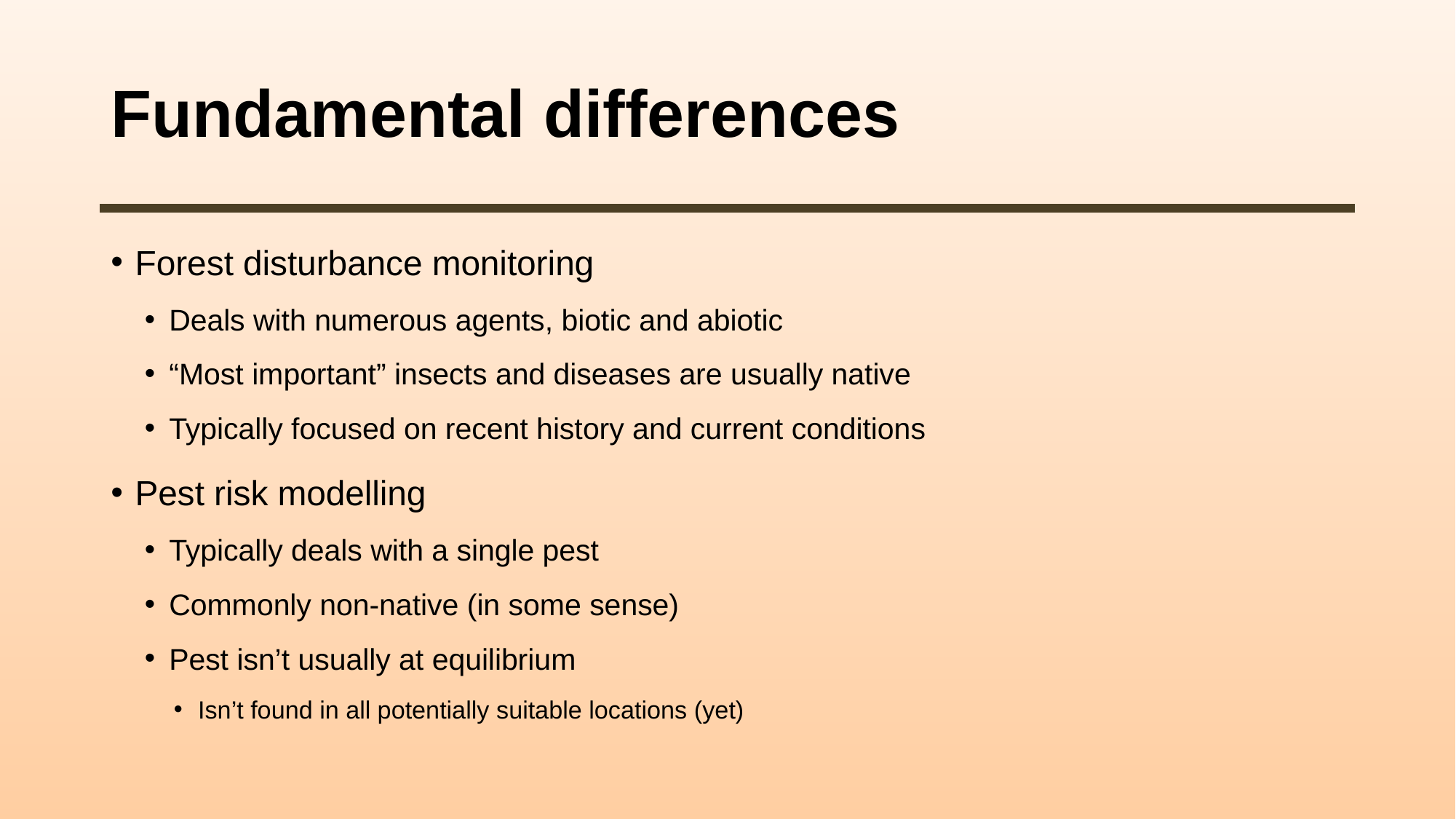

# Fundamental differences
Forest disturbance monitoring
Deals with numerous agents, biotic and abiotic
“Most important” insects and diseases are usually native
Typically focused on recent history and current conditions
Pest risk modelling
Typically deals with a single pest
Commonly non-native (in some sense)
Pest isn’t usually at equilibrium
Isn’t found in all potentially suitable locations (yet)